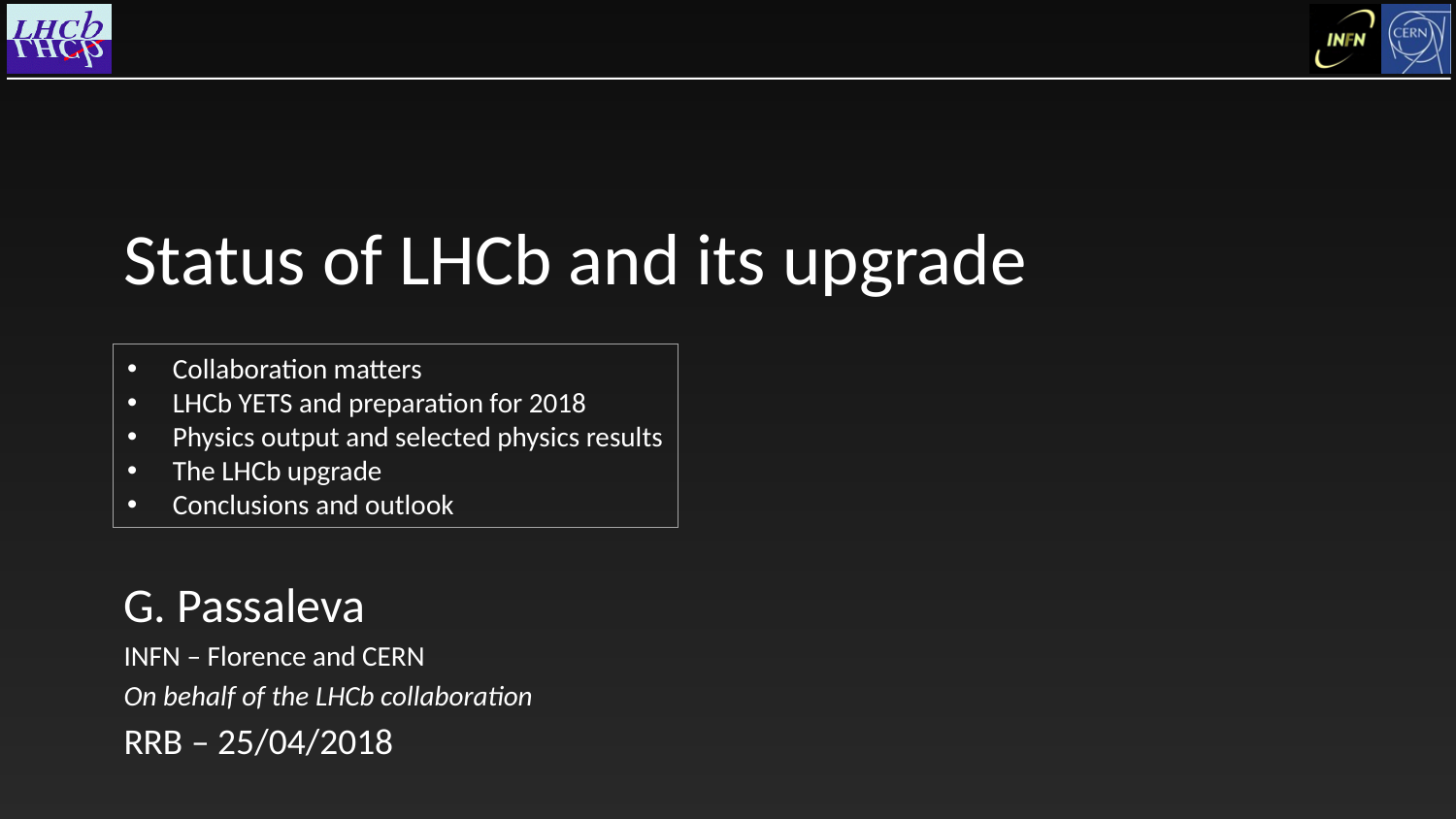

# Status of LHCb and its upgrade
Collaboration matters
LHCb YETS and preparation for 2018
Physics output and selected physics results
The LHCb upgrade
Conclusions and outlook
G. Passaleva
INFN – Florence and CERN
On behalf of the LHCb collaboration
RRB – 25/04/2018